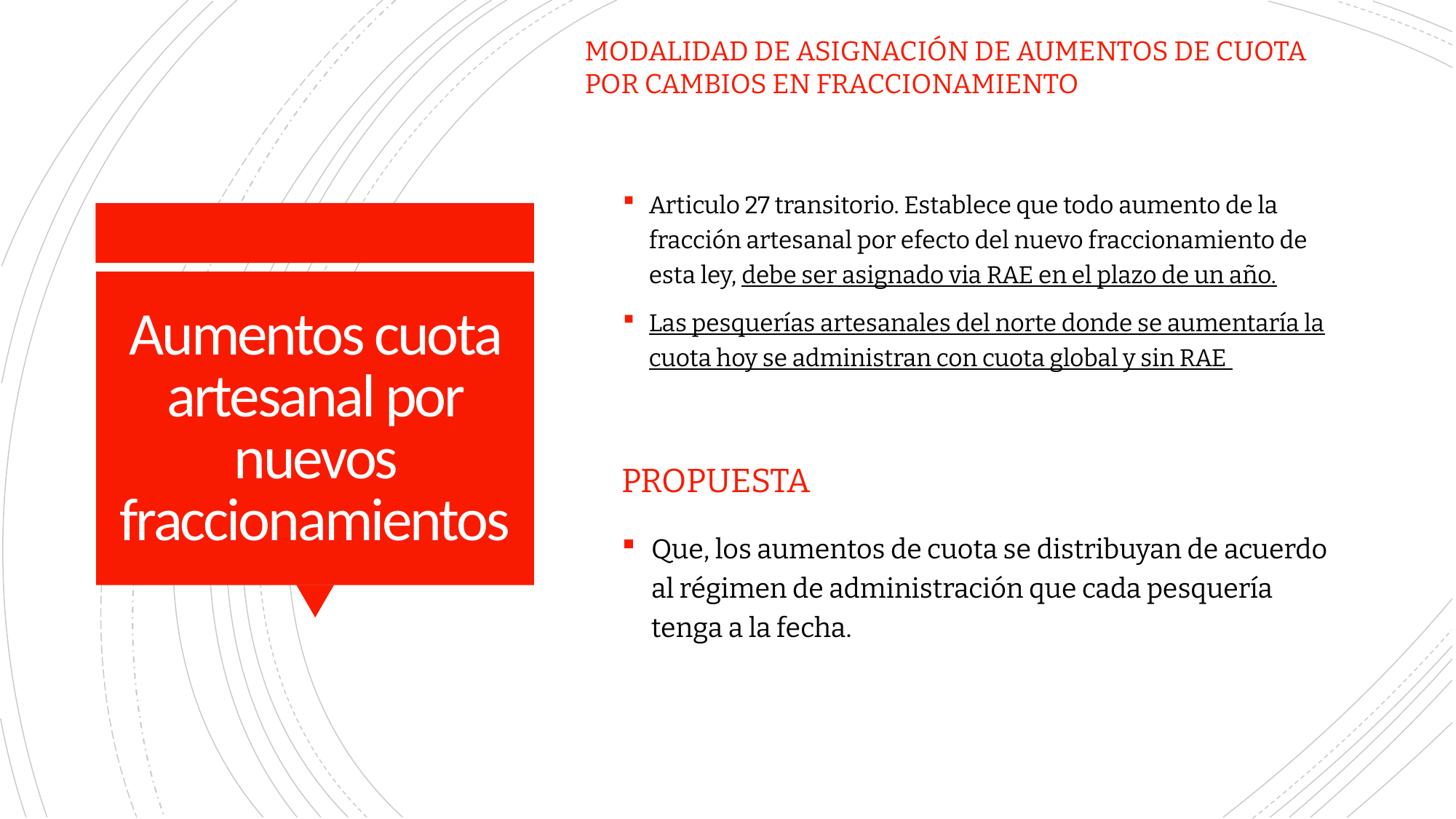

Modalidad de asignación de aumentos de cuota por cambios en fraccionamiento

Articulo 27 transitorio. Establece que todo aumento de la fracción artesanal por efecto del nuevo fraccionamiento de esta ley, debe ser asignado via RAE en el plazo de un año.
Las pesquerías artesanales del norte donde se aumentaría la cuota hoy se administran con cuota global y sin RAE
# Aumentos cuota artesanal por nuevos fraccionamientos
PROPUESTA
Que, los aumentos de cuota se distribuyan de acuerdo al régimen de administración que cada pesquería tenga a la fecha.